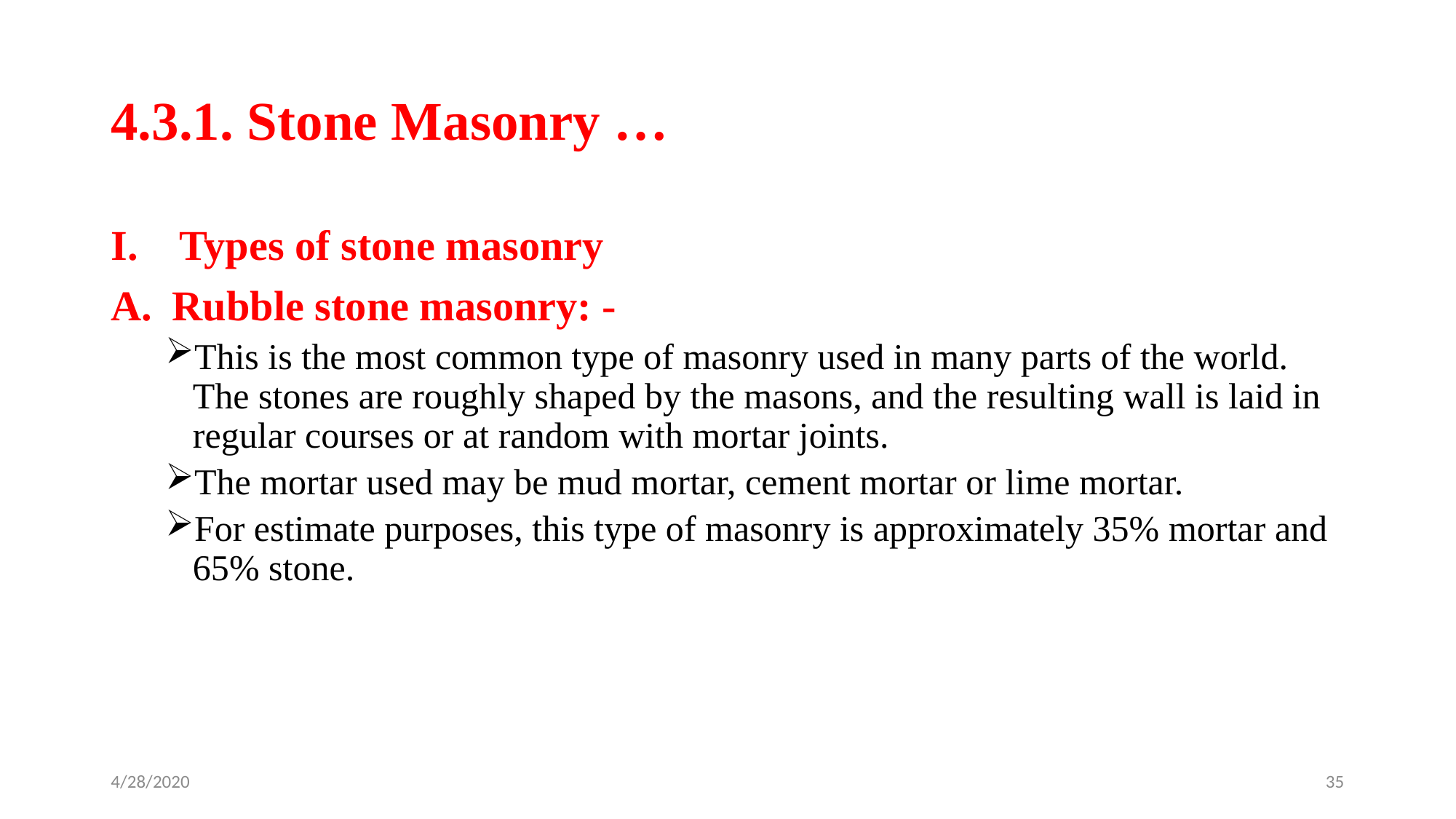

# 4.3.1. Stone Masonry …
Types of stone masonry
Rubble stone masonry: -
This is the most common type of masonry used in many parts of the world. The stones are roughly shaped by the masons, and the resulting wall is laid in regular courses or at random with mortar joints.
The mortar used may be mud mortar, cement mortar or lime mortar.
For estimate purposes, this type of masonry is approximately 35% mortar and 65% stone.

4/28/2020
35